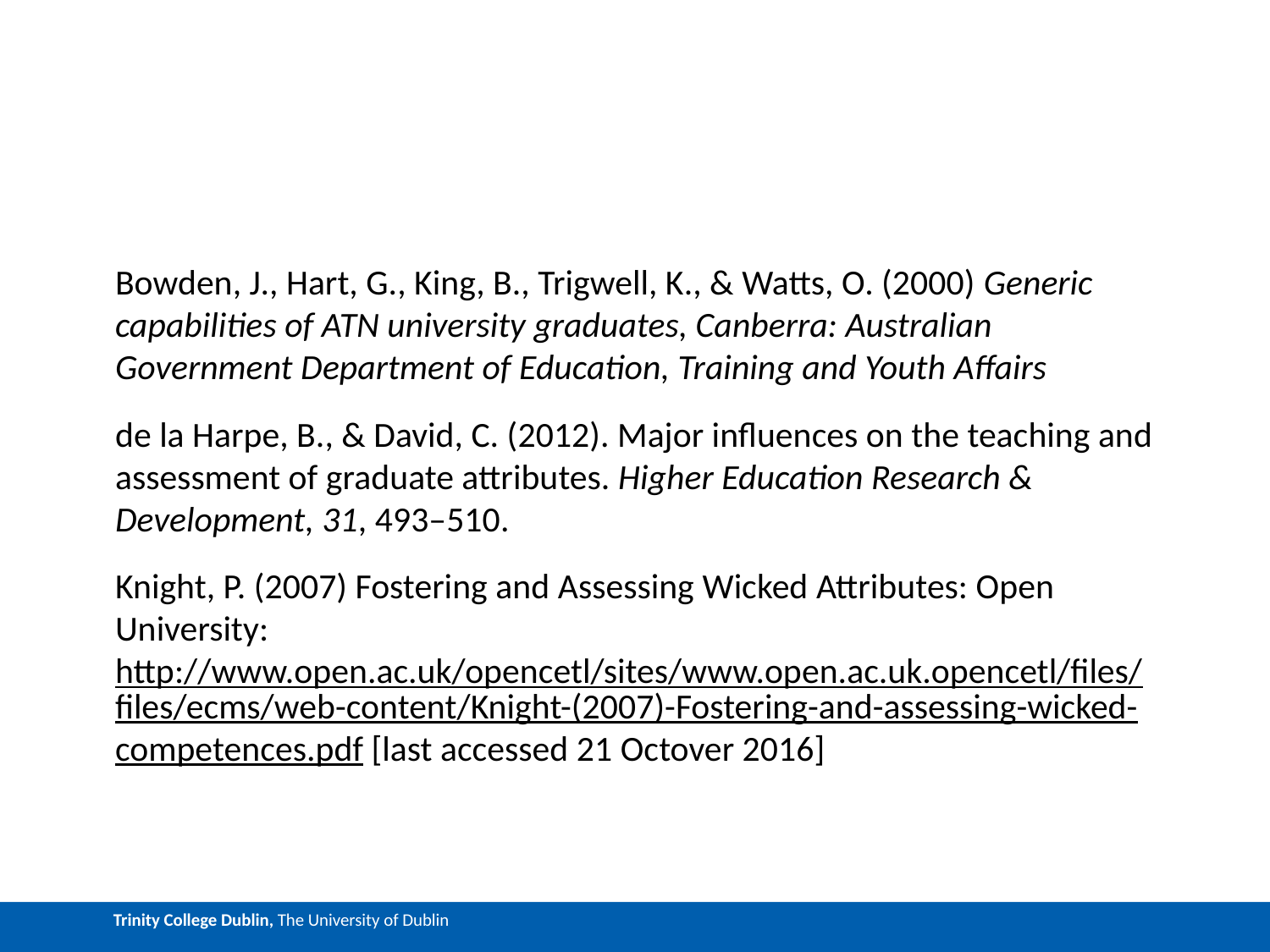

#
Bowden, J., Hart, G., King, B., Trigwell, K., & Watts, O. (2000) Generic capabilities of ATN university graduates, Canberra: Australian Government Department of Education, Training and Youth Affairs
de la Harpe, B., & David, C. (2012). Major influences on the teaching and assessment of graduate attributes. Higher Education Research & Development, 31, 493–510.
Knight, P. (2007) Fostering and Assessing Wicked Attributes: Open University: http://www.open.ac.uk/opencetl/sites/www.open.ac.uk.opencetl/files/files/ecms/web-content/Knight-(2007)-Fostering-and-assessing-wicked-competences.pdf [last accessed 21 Octover 2016]